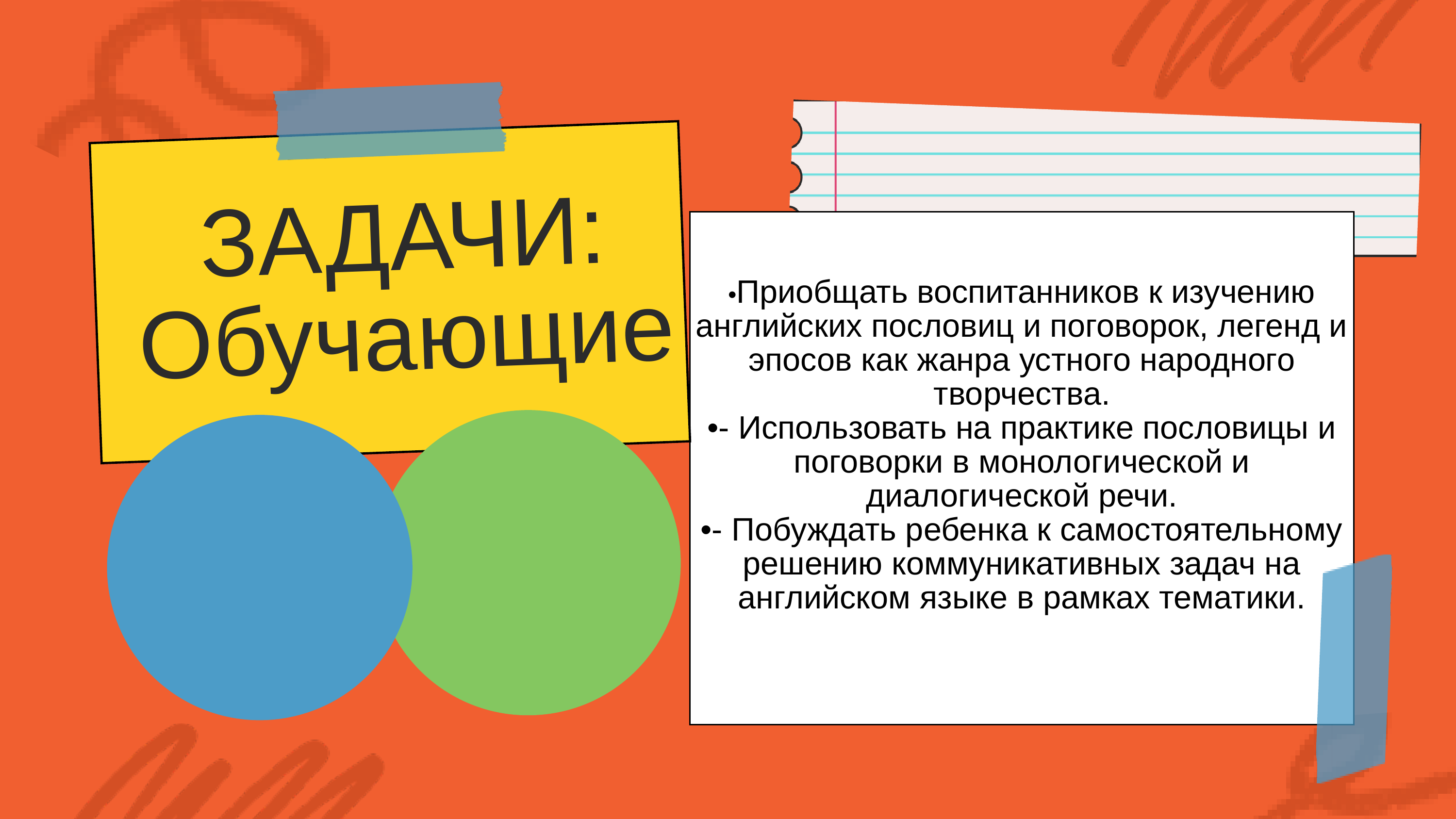

ЗАДАЧИ:
Обучающие

•Приобщать воспитанников к изучению английских пословиц и поговорок, легенд и эпосов как жанра устного народного творчества.
•- Использовать на практике пословицы и поговорки в монологической и диалогической речи.
•- Побуждать ребенка к самостоятельному решению коммуникативных задач на английском языке в рамках тематики.